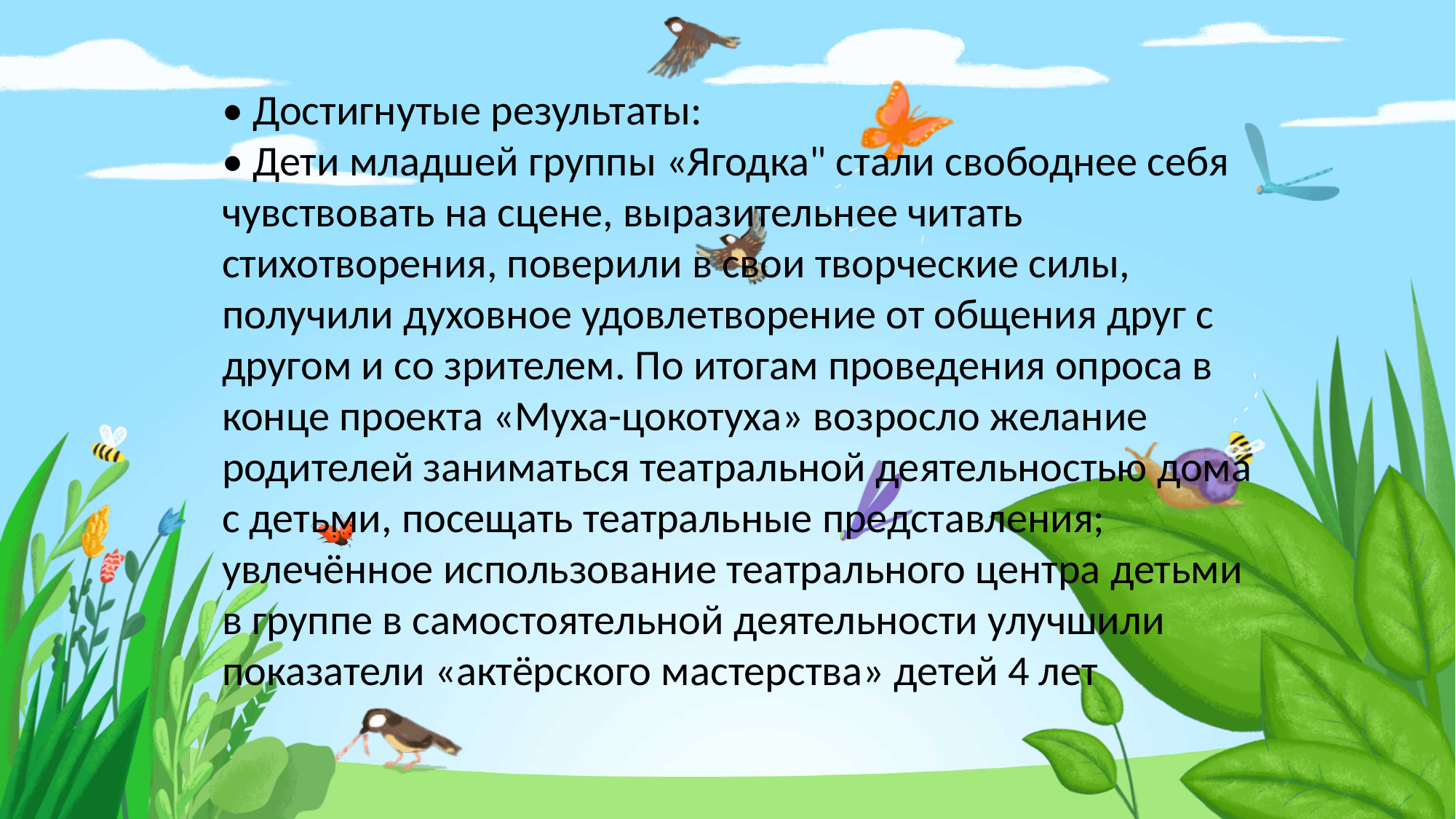

• Достигнутые результаты:
• Дети младшей группы «Ягодка" стали свободнее себя чувствовать на сцене, выразительнее читать стихотворения, поверили в свои творческие силы, получили духовное удовлетворение от общения друг с другом и со зрителем. По итогам проведения опроса в конце проекта «Муха-цокотуха» возросло желание родителей заниматься театральной деятельностью дома с детьми, посещать театральные представления; увлечённое использование театрального центра детьми в группе в самостоятельной деятельности улучшили показатели «актёрского мастерства» детей 4 лет